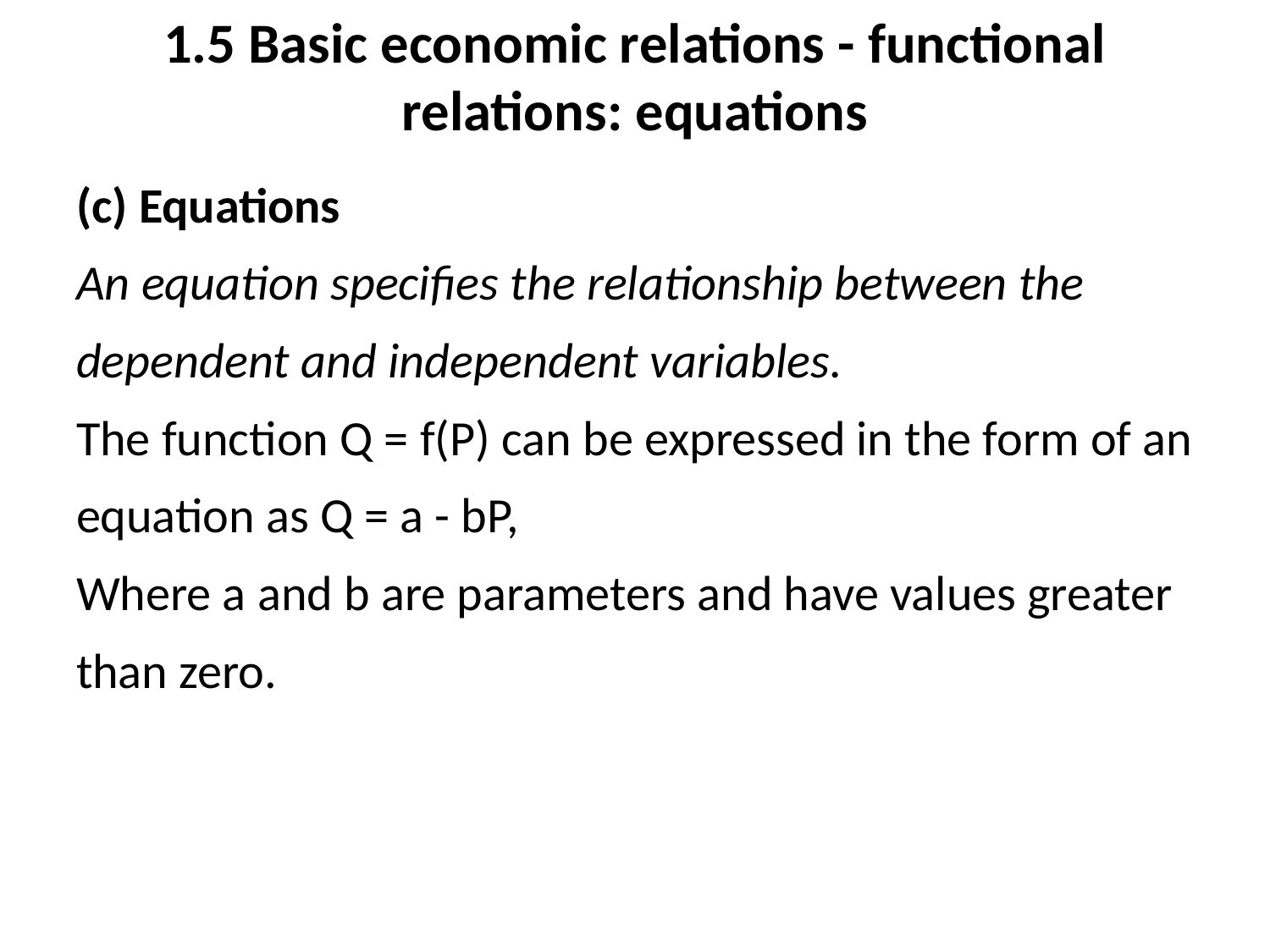

# 1.5 Basic economic relations - functional relations: equations
(c) Equations
An equation specifies the relationship between the dependent and independent variables.
The function Q = f(P) can be expressed in the form of an equation as Q = a - bP,
Where a and b are parameters and have values greater than zero.